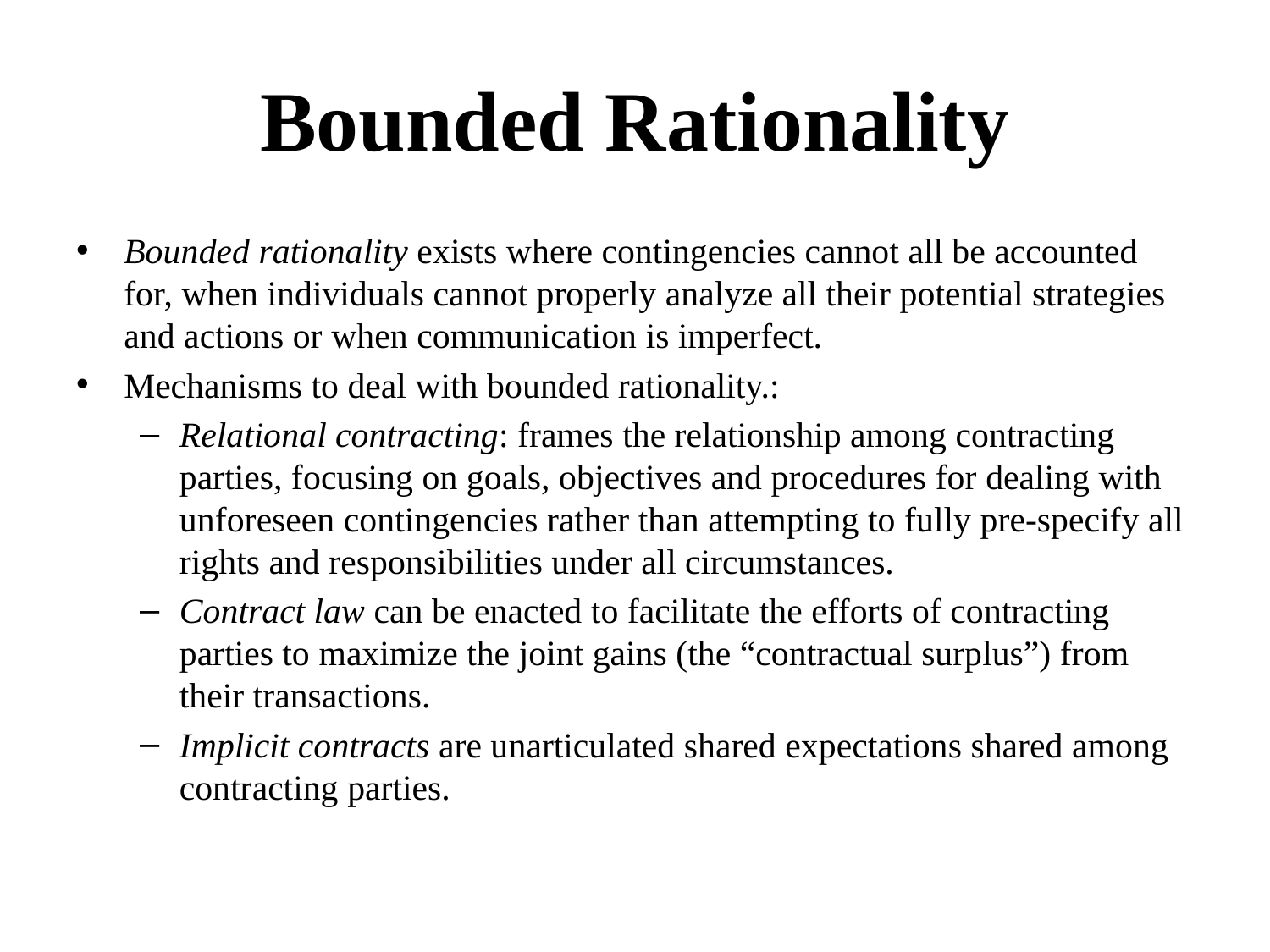

# Bounded Rationality
Bounded rationality exists where contingencies cannot all be accounted for, when individuals cannot properly analyze all their potential strategies and actions or when communication is imperfect.
Mechanisms to deal with bounded rationality.:
Relational contracting: frames the relationship among contracting parties, focusing on goals, objectives and procedures for dealing with unforeseen contingencies rather than attempting to fully pre-specify all rights and responsibilities under all circumstances.
Contract law can be enacted to facilitate the efforts of contracting parties to maximize the joint gains (the “contractual surplus”) from their transactions.
Implicit contracts are unarticulated shared expectations shared among contracting parties.